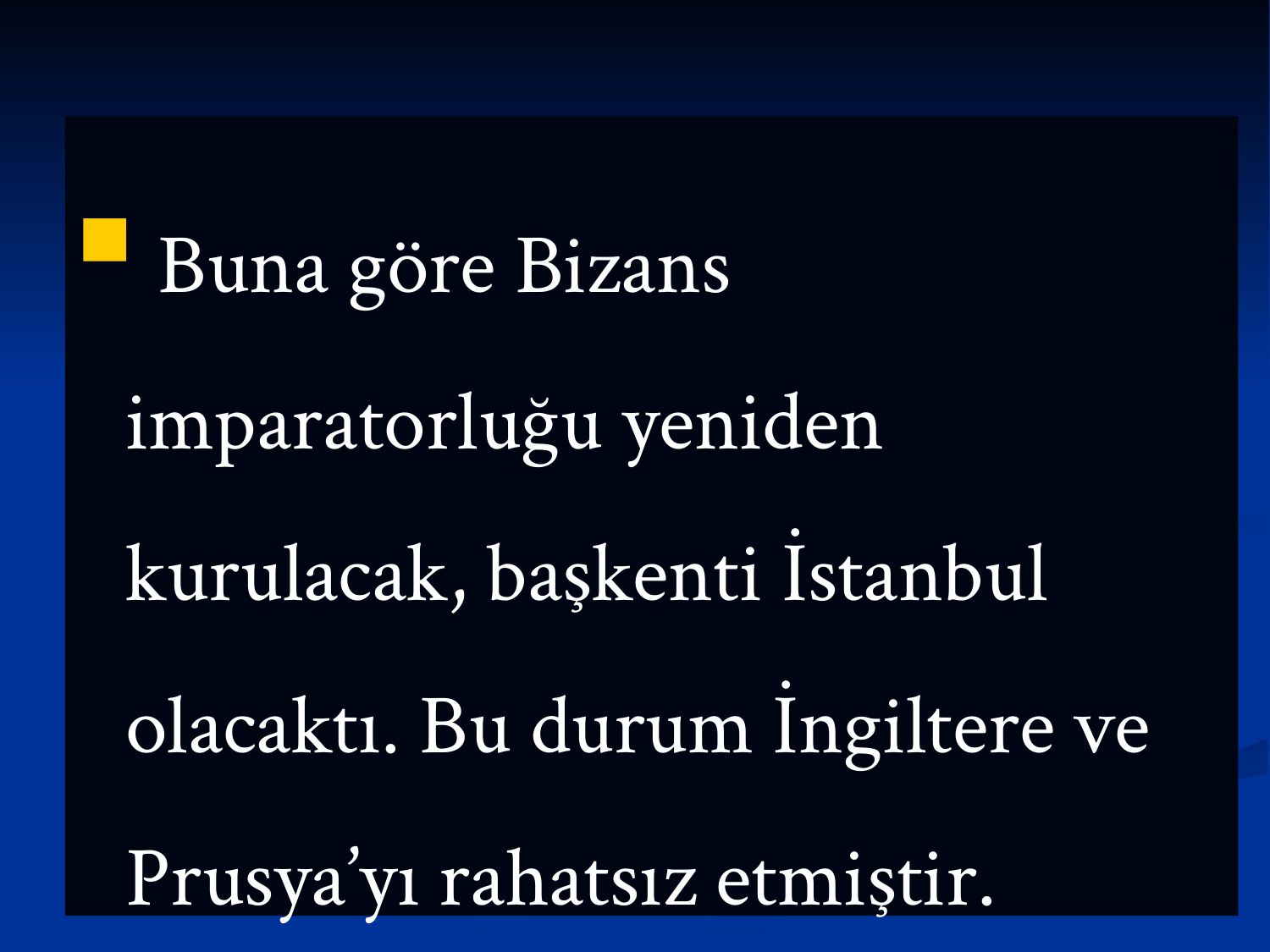

Buna göre Bizans imparatorluğu yeniden kurulacak, başkenti İstanbul olacaktı. Bu durum İngiltere ve Prusya’yı rahatsız etmiştir.